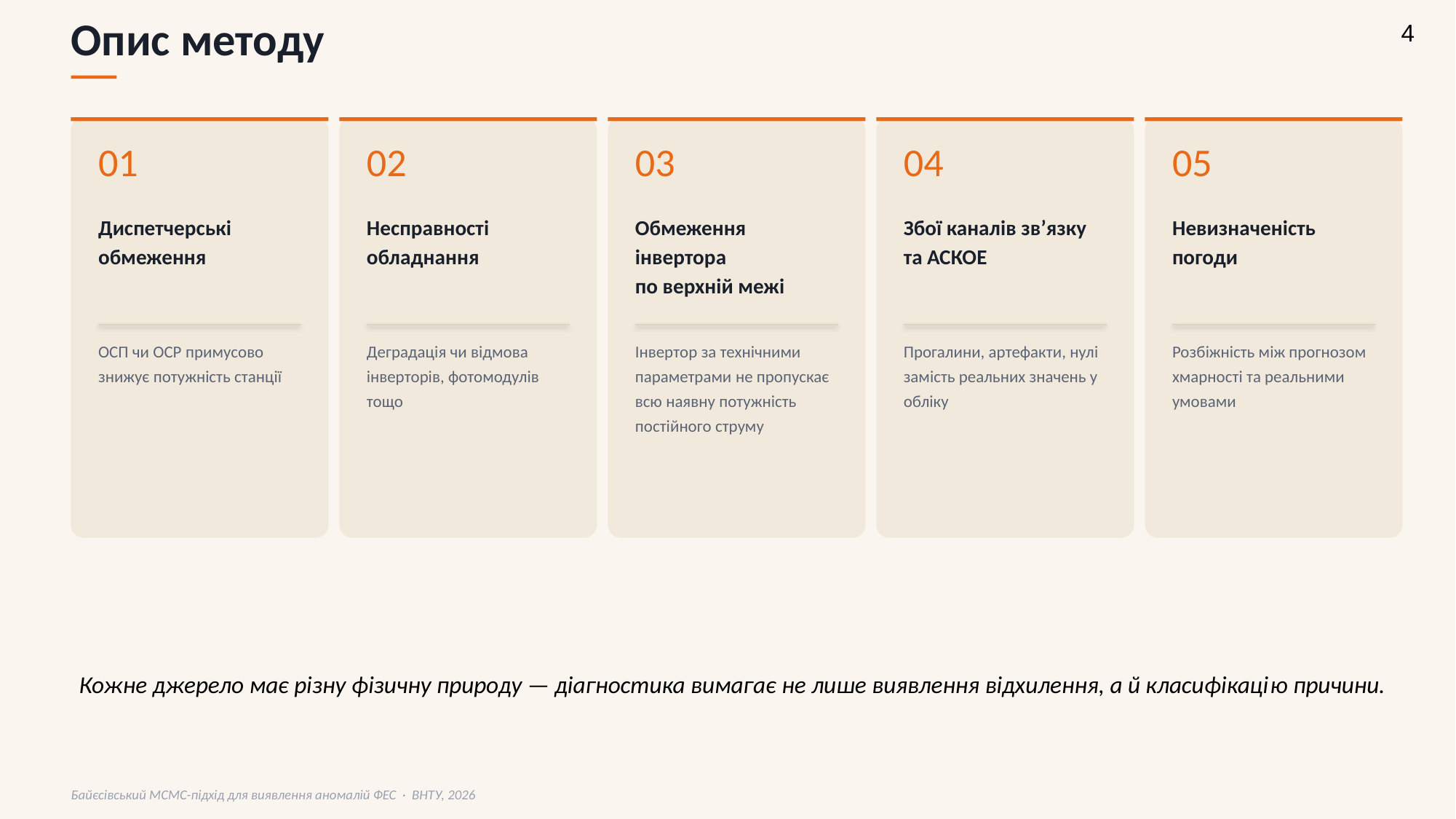

Опис методу
4

01
02
03
04
05
Диспетчерські
обмеження
Несправності
обладнання
Обмеження інвертора
по верхній межі
Збої каналів звʼязку та АСКОЕ
Невизначеність
погоди
ОСП чи ОСР примусово знижує потужність станції
Деградація чи відмова інверторів, фотомодулів тощо
Інвертор за технічними параметрами не пропускає всю наявну потужність постійного струму
Прогалини, артефакти, нулі замість реальних значень у обліку
Розбіжність між прогнозом хмарності та реальними умовами
Кожне джерело має різну фізичну природу — діагностика вимагає не лише виявлення відхилення, а й класифікацію причини.
Байєсівський MCMC-підхід для виявлення аномалій ФЕС  ·  ВНТУ, 2026